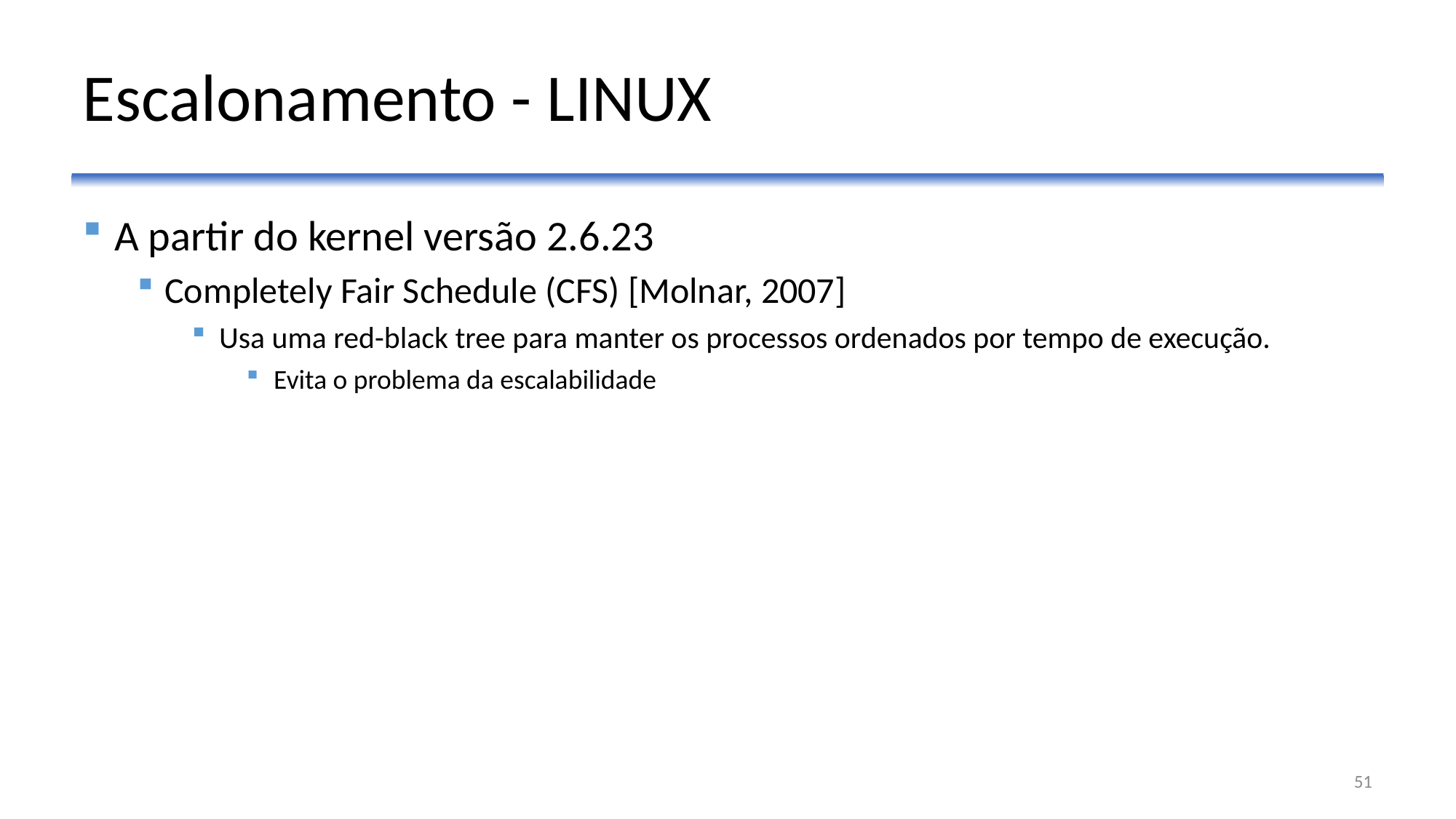

# Escalonamento - LINUX
A partir do kernel versão 2.6.23
Completely Fair Schedule (CFS) [Molnar, 2007]
Usa uma red-black tree para manter os processos ordenados por tempo de execução.
Evita o problema da escalabilidade
51